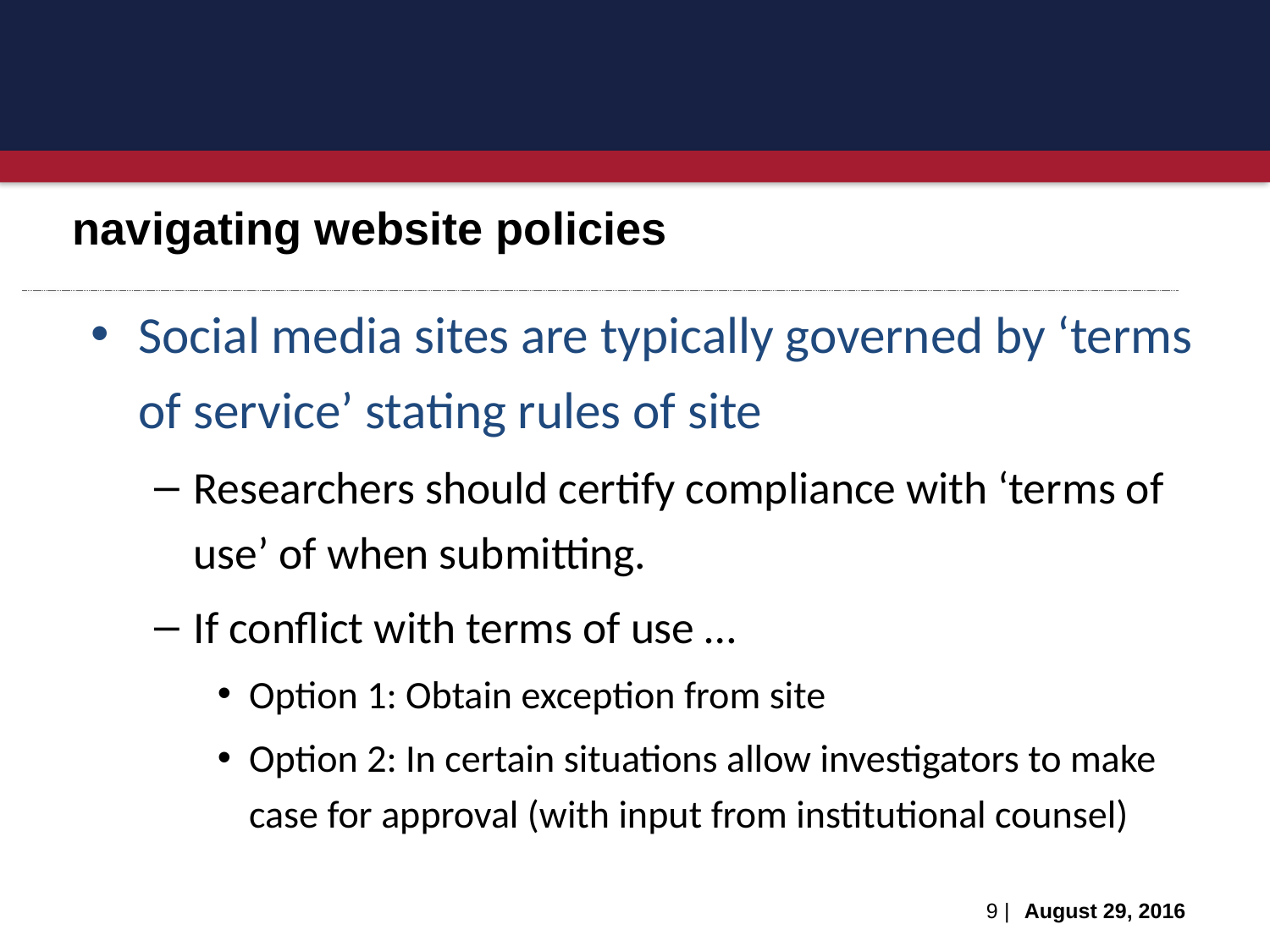

navigating website policies
Social media sites are typically governed by ‘terms of service’ stating rules of site
Researchers should certify compliance with ‘terms of use’ of when submitting.
If conflict with terms of use …
Option 1: Obtain exception from site
Option 2: In certain situations allow investigators to make case for approval (with input from institutional counsel)

9 |
August 29, 2016